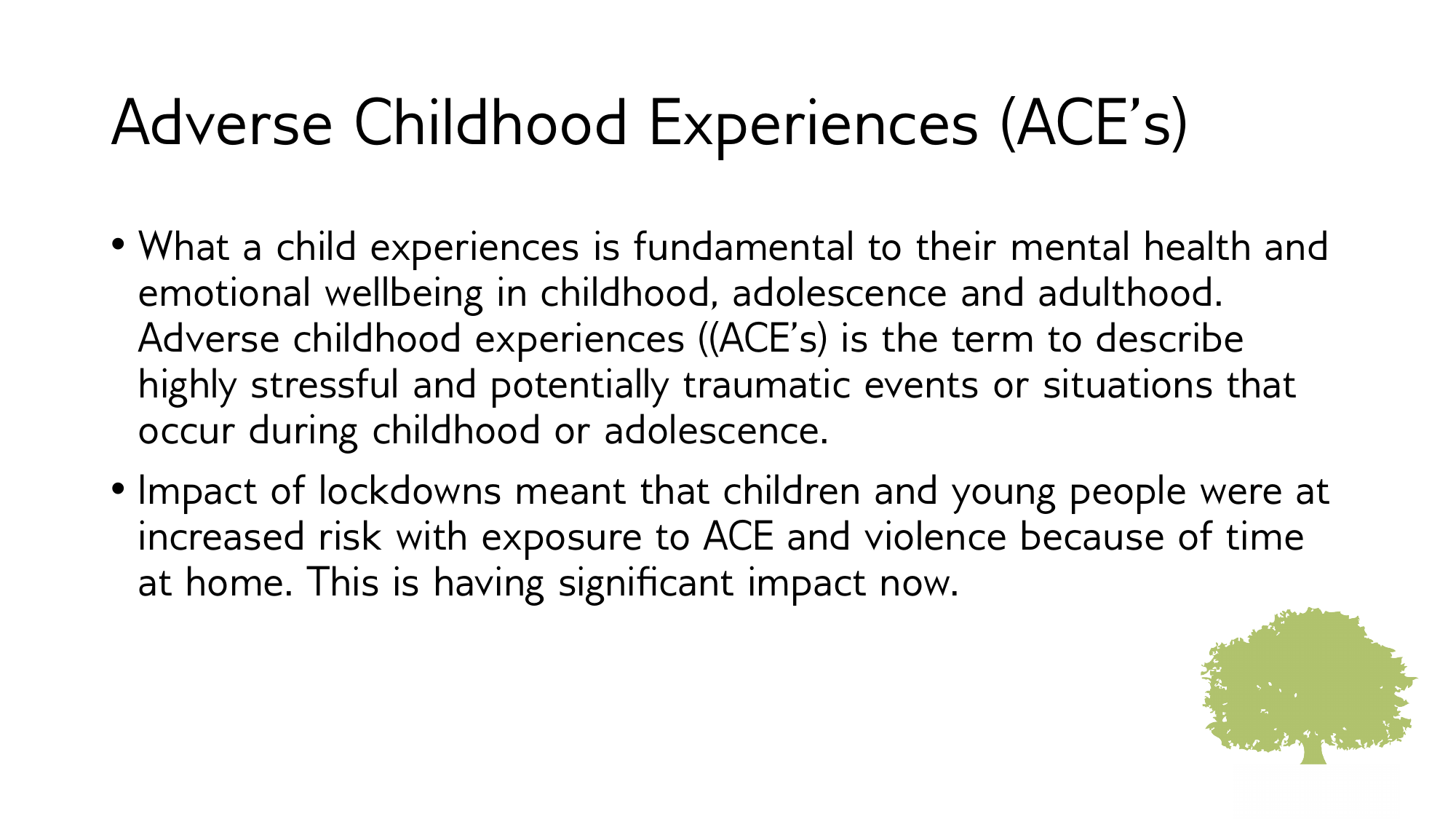

# Adverse Childhood Experiences (ACE’s)
What a child experiences is fundamental to their mental health and emotional wellbeing in childhood, adolescence and adulthood. Adverse childhood experiences ((ACE’s) is the term to describe highly stressful and potentially traumatic events or situations that occur during childhood or adolescence.
Impact of lockdowns meant that children and young people were at increased risk with exposure to ACE and violence because of time at home. This is having significant impact now.